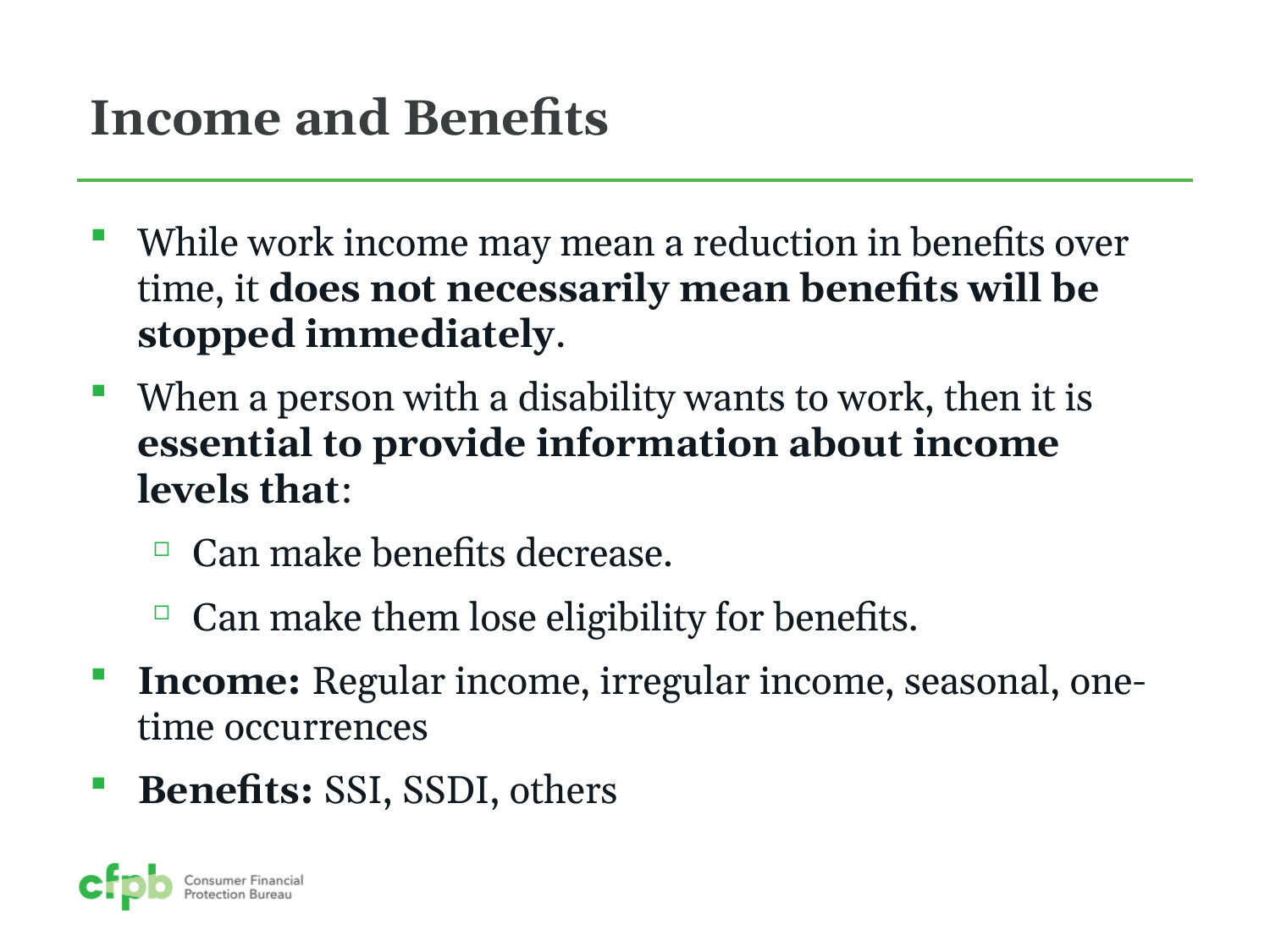

# Income and Benefits
While work income may mean a reduction in benefits over time, it does not necessarily mean benefits will be stopped immediately.
When a person with a disability wants to work, then it is essential to provide information about income levels that:
Can make benefits decrease.
Can make them lose eligibility for benefits.
Income: Regular income, irregular income, seasonal, one-time occurrences
Benefits: SSI, SSDI, others